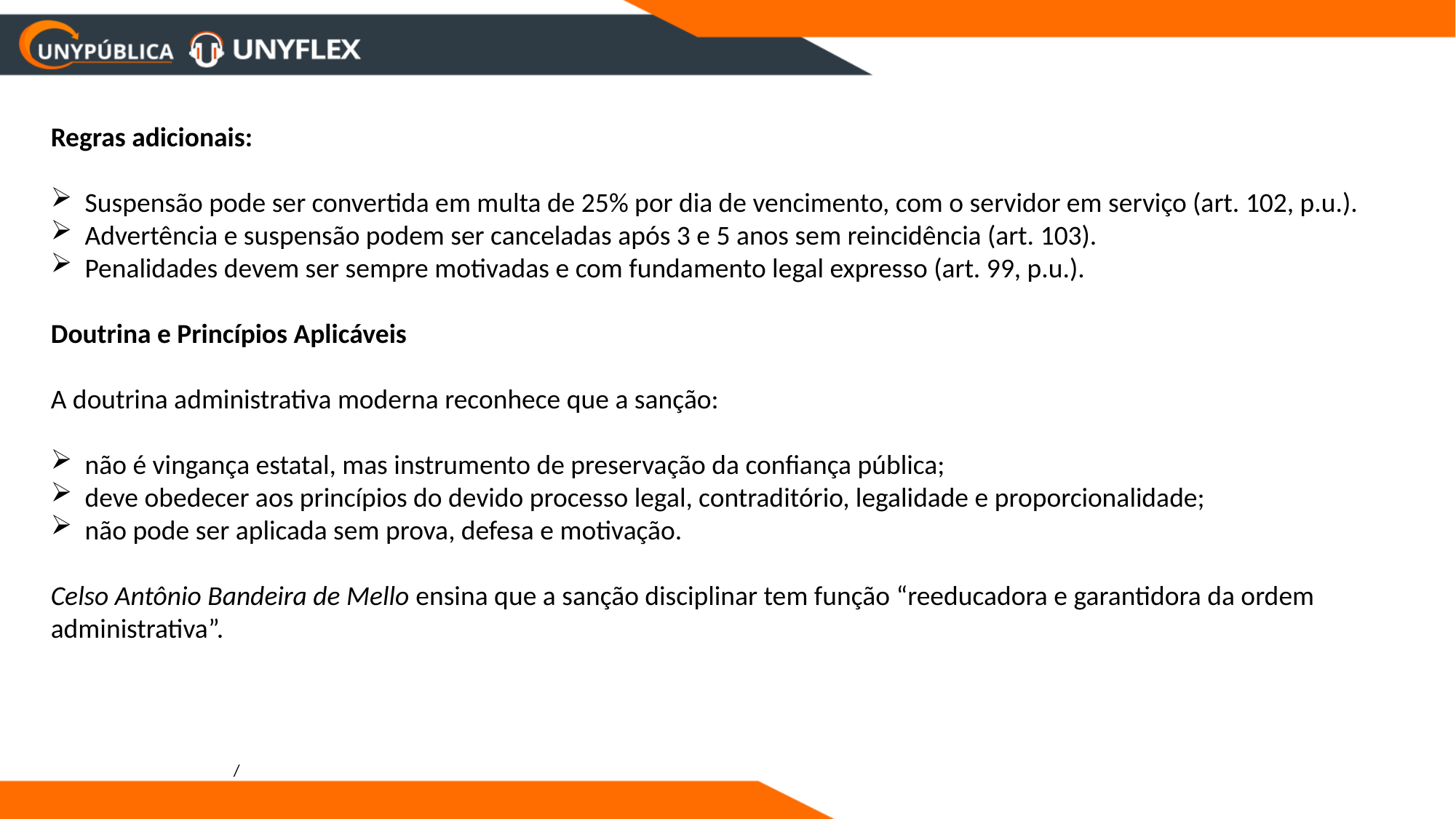

Regras adicionais:

Suspensão pode ser convertida em multa de 25% por dia de vencimento, com o servidor em serviço (art. 102, p.u.).
Advertência e suspensão podem ser canceladas após 3 e 5 anos sem reincidência (art. 103).
Penalidades devem ser sempre motivadas e com fundamento legal expresso (art. 99, p.u.).

Doutrina e Princípios Aplicáveis

A doutrina administrativa moderna reconhece que a sanção:

não é vingança estatal, mas instrumento de preservação da confiança pública;
deve obedecer aos princípios do devido processo legal, contraditório, legalidade e proporcionalidade;
não pode ser aplicada sem prova, defesa e motivação.

Celso Antônio Bandeira de Mello ensina que a sanção disciplinar tem função “reeducadora e garantidora da ordem administrativa”.

/